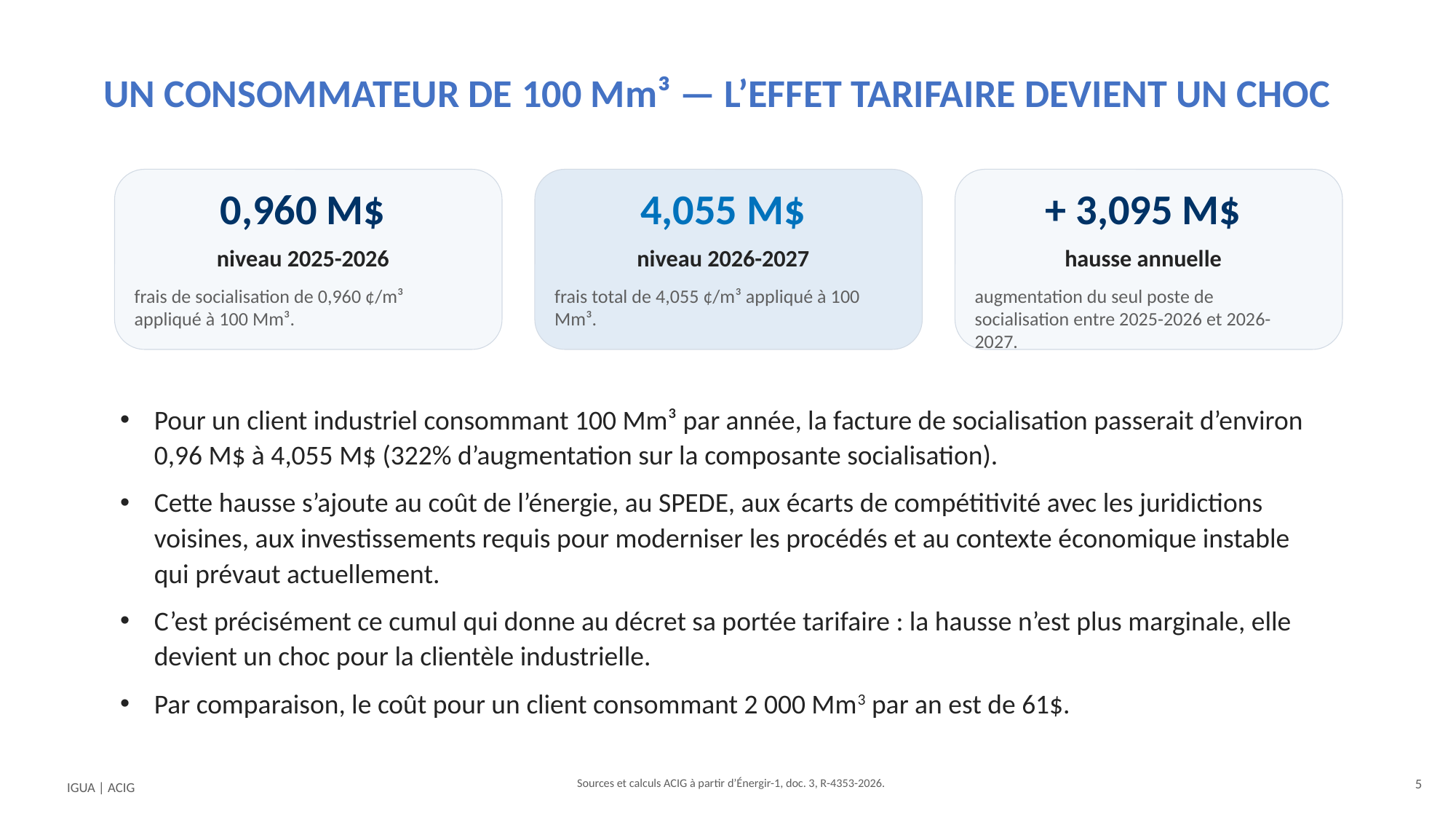

UN CONSOMMATEUR DE 100 Mm³ — L’EFFET TARIFAIRE DEVIENT UN CHOC

0,960 M$
4,055 M$
+ 3,095 M$
niveau 2025-2026
niveau 2026-2027
hausse annuelle
frais de socialisation de 0,960 ¢/m³ appliqué à 100 Mm³.
frais total de 4,055 ¢/m³ appliqué à 100 Mm³.
augmentation du seul poste de socialisation entre 2025-2026 et 2026-2027.
Pour un client industriel consommant 100 Mm³ par année, la facture de socialisation passerait d’environ 0,96 M$ à 4,055 M$ (322% d’augmentation sur la composante socialisation).
Cette hausse s’ajoute au coût de l’énergie, au SPEDE, aux écarts de compétitivité avec les juridictions voisines, aux investissements requis pour moderniser les procédés et au contexte économique instable qui prévaut actuellement.
C’est précisément ce cumul qui donne au décret sa portée tarifaire : la hausse n’est plus marginale, elle devient un choc pour la clientèle industrielle.
Par comparaison, le coût pour un client consommant 2 000 Mm3 par an est de 61$.
IGUA | ACIG
Sources et calculs ACIG à partir d’Énergir-1, doc. 3, R-4353-2026.
5